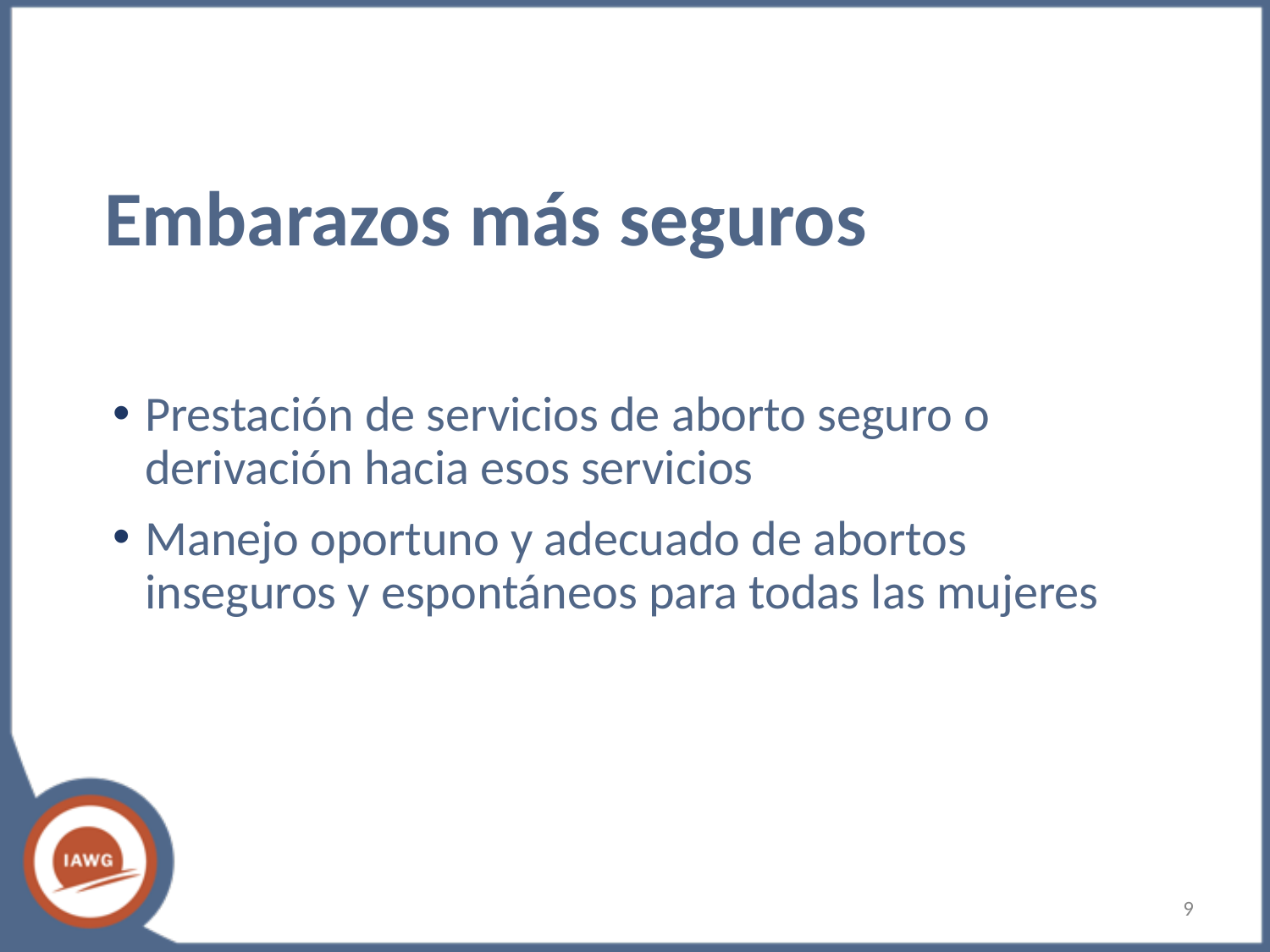

# Embarazos más seguros
Prestación de servicios de aborto seguro o derivación hacia esos servicios
Manejo oportuno y adecuado de abortos inseguros y espontáneos para todas las mujeres
9